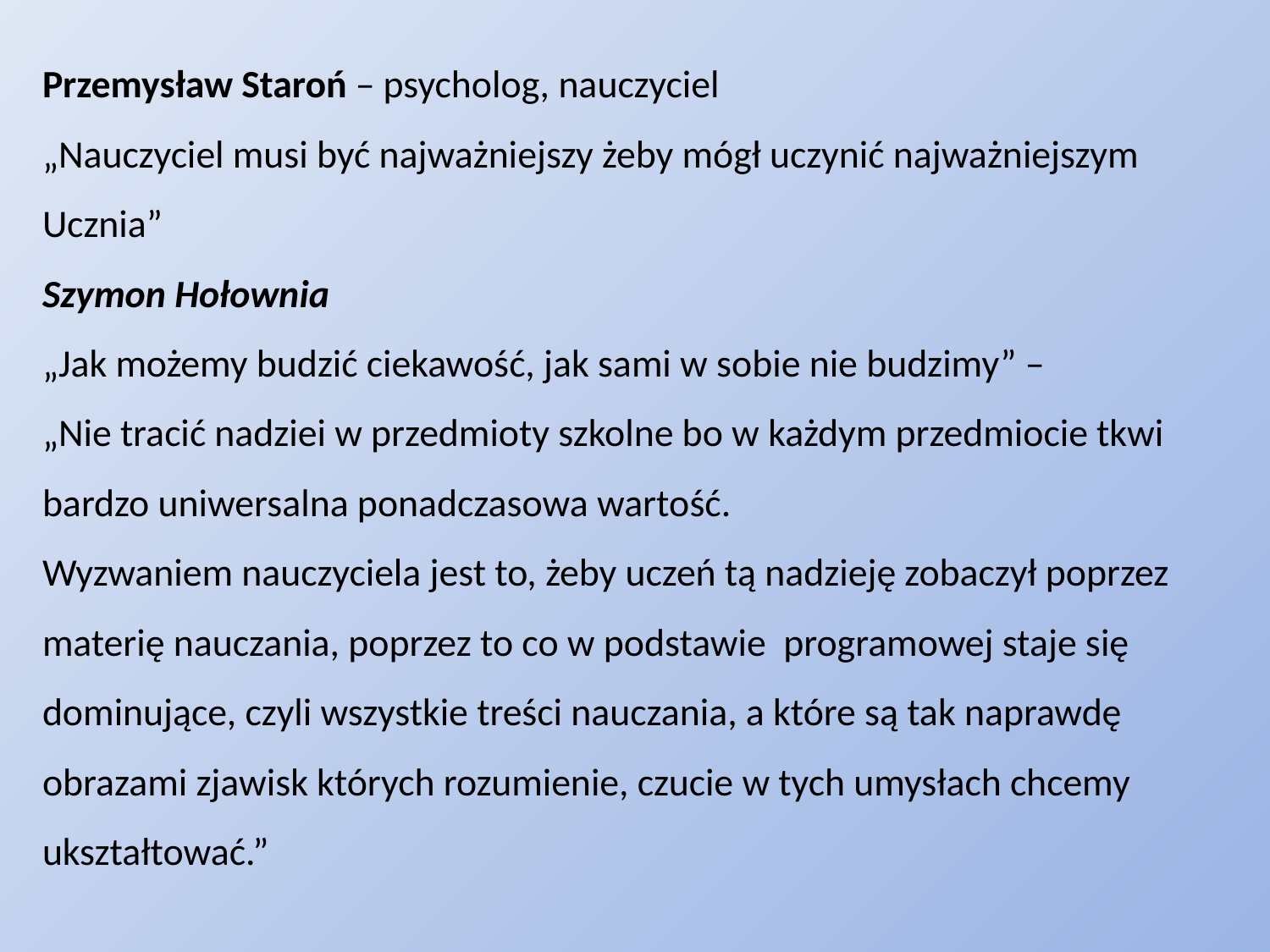

Przemysław Staroń – psycholog, nauczyciel
„Nauczyciel musi być najważniejszy żeby mógł uczynić najważniejszym Ucznia”
Szymon Hołownia
„Jak możemy budzić ciekawość, jak sami w sobie nie budzimy” –
„Nie tracić nadziei w przedmioty szkolne bo w każdym przedmiocie tkwi bardzo uniwersalna ponadczasowa wartość.
Wyzwaniem nauczyciela jest to, żeby uczeń tą nadzieję zobaczył poprzez materię nauczania, poprzez to co w podstawie  programowej staje się dominujące, czyli wszystkie treści nauczania, a które są tak naprawdę obrazami zjawisk których rozumienie, czucie w tych umysłach chcemy ukształtować.”